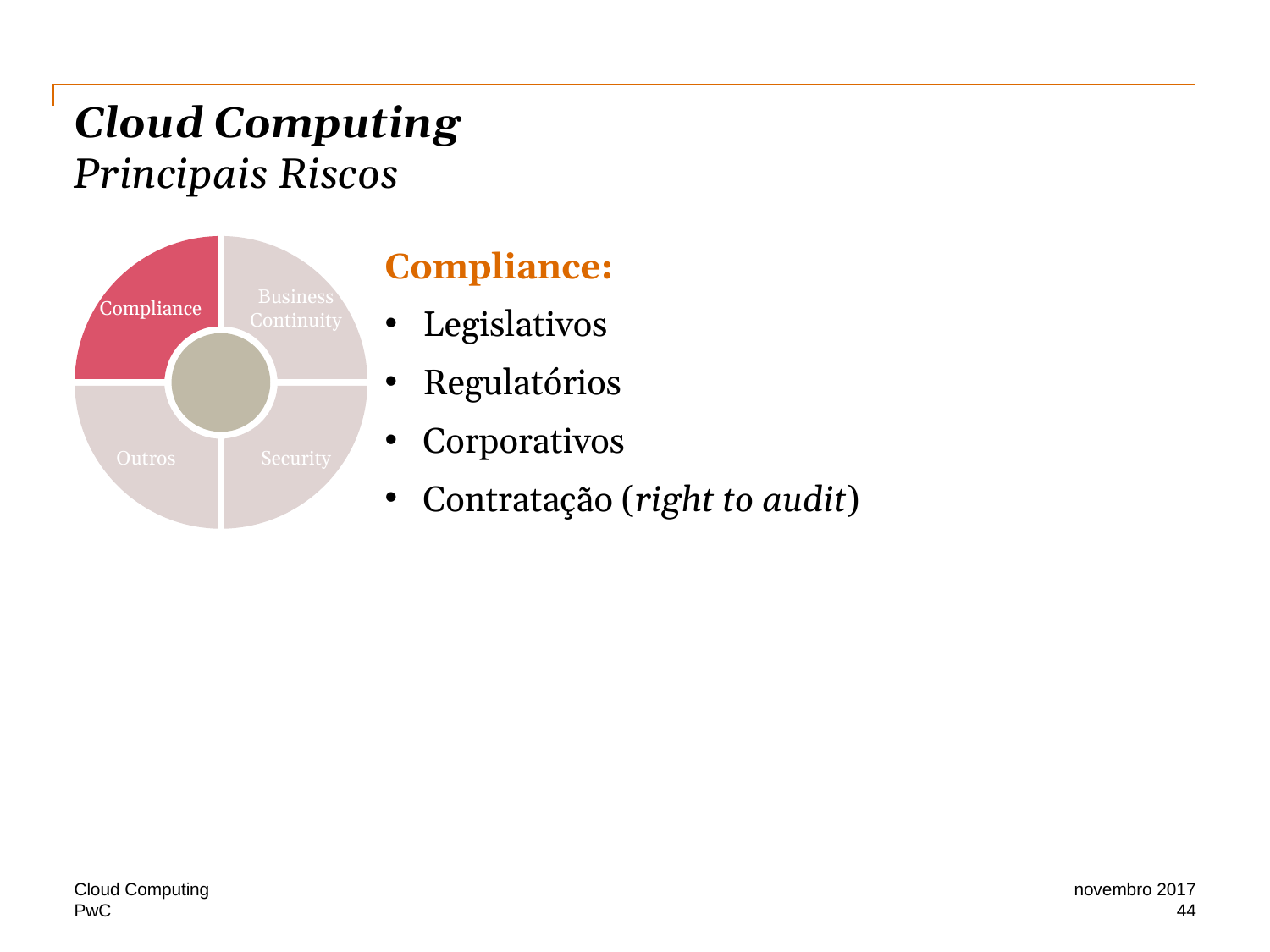

# Cloud Computing Principais Riscos
  Compliance
Business Continuity

Outros
Security
Compliance:
Legislativos
Regulatórios
Corporativos
Contratação (right to audit)
Cloud Computing
novembro 2017
44